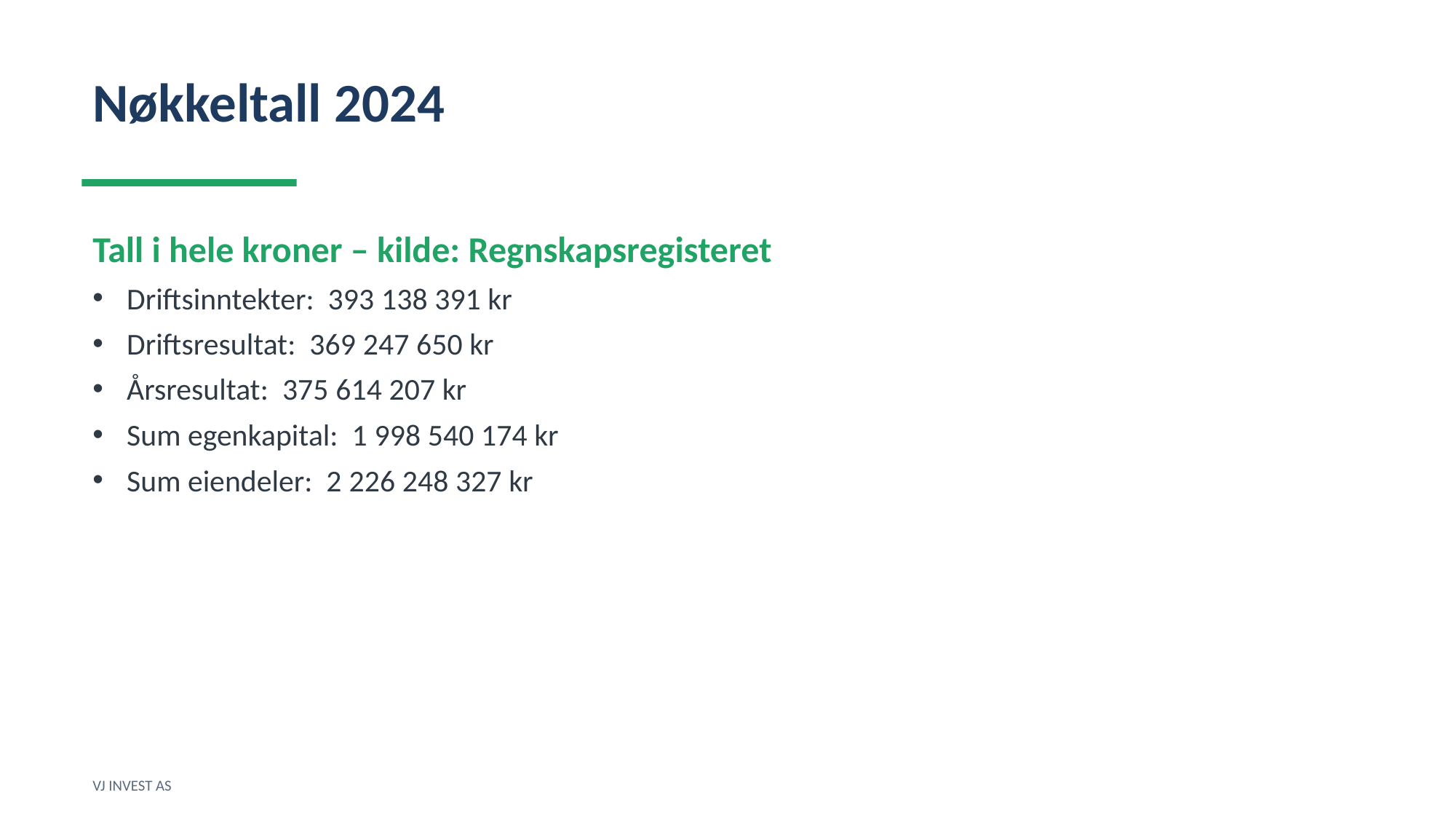

Nøkkeltall 2024

Tall i hele kroner – kilde: Regnskapsregisteret
Driftsinntekter:  393 138 391 kr
Driftsresultat:  369 247 650 kr
Årsresultat:  375 614 207 kr
Sum egenkapital:  1 998 540 174 kr
Sum eiendeler:  2 226 248 327 kr
VJ INVEST AS